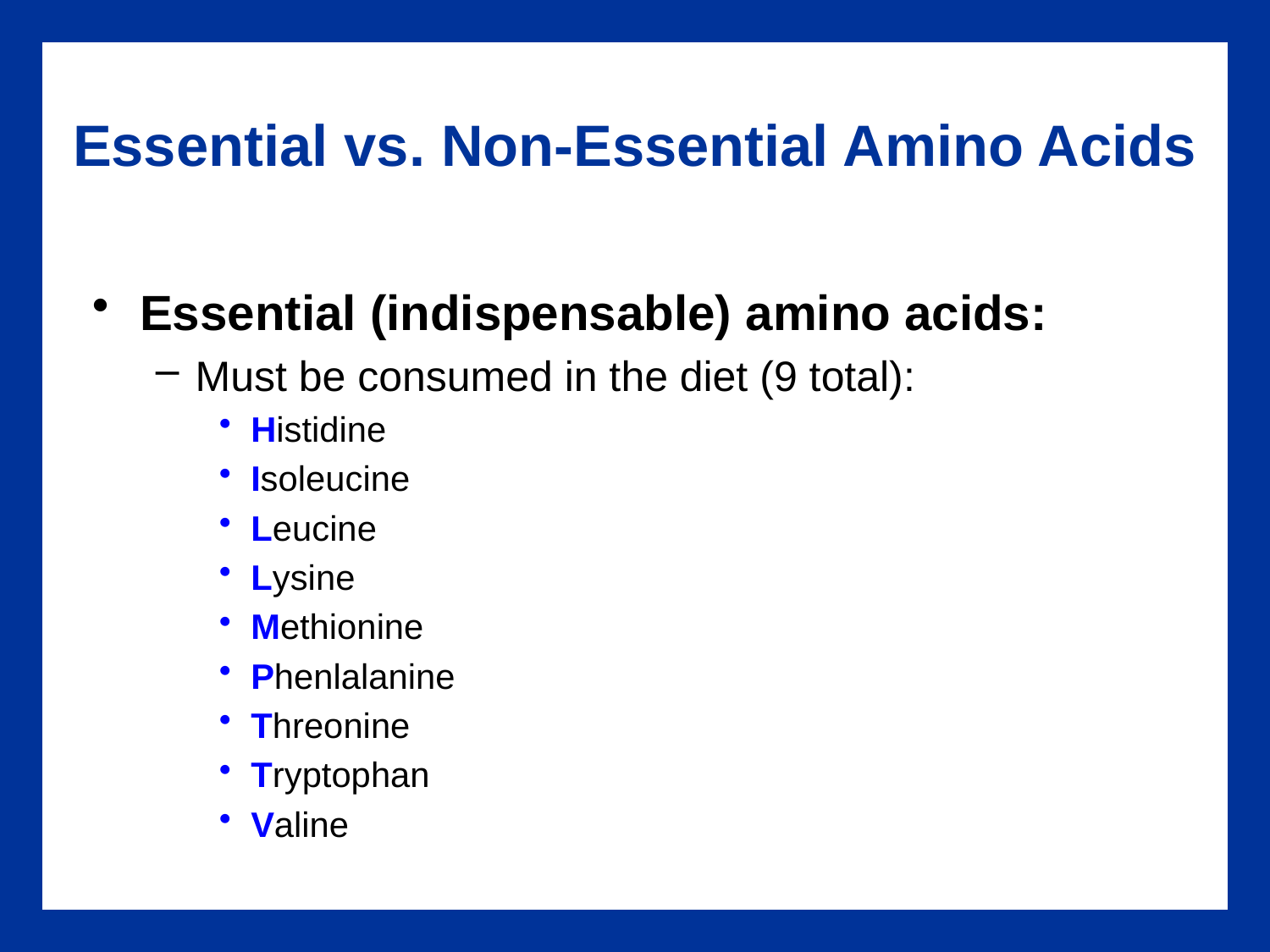

# Essential vs. Non-Essential Amino Acids
Essential (indispensable) amino acids:
Must be consumed in the diet (9 total):
Histidine
Isoleucine
Leucine
Lysine
Methionine
Phenlalanine
Threonine
Tryptophan
Valine